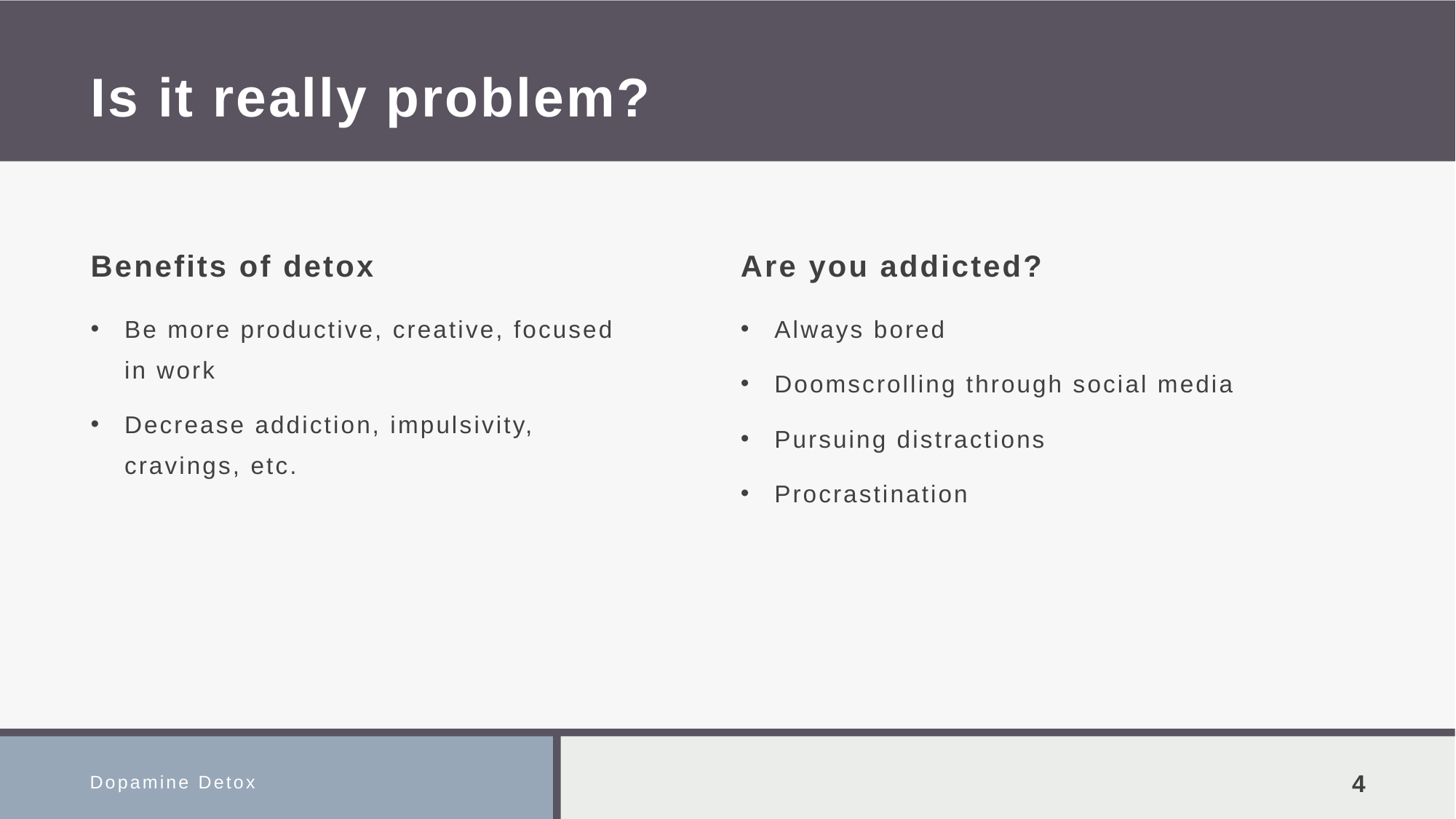

# Is it really problem?
Are you addicted?
Benefits of detox
Be more productive, creative, focused in work
Decrease addiction, impulsivity, cravings, etc.

Always bored
Doomscrolling through social media
Pursuing distractions
Procrastination

Dopamine Detox
4